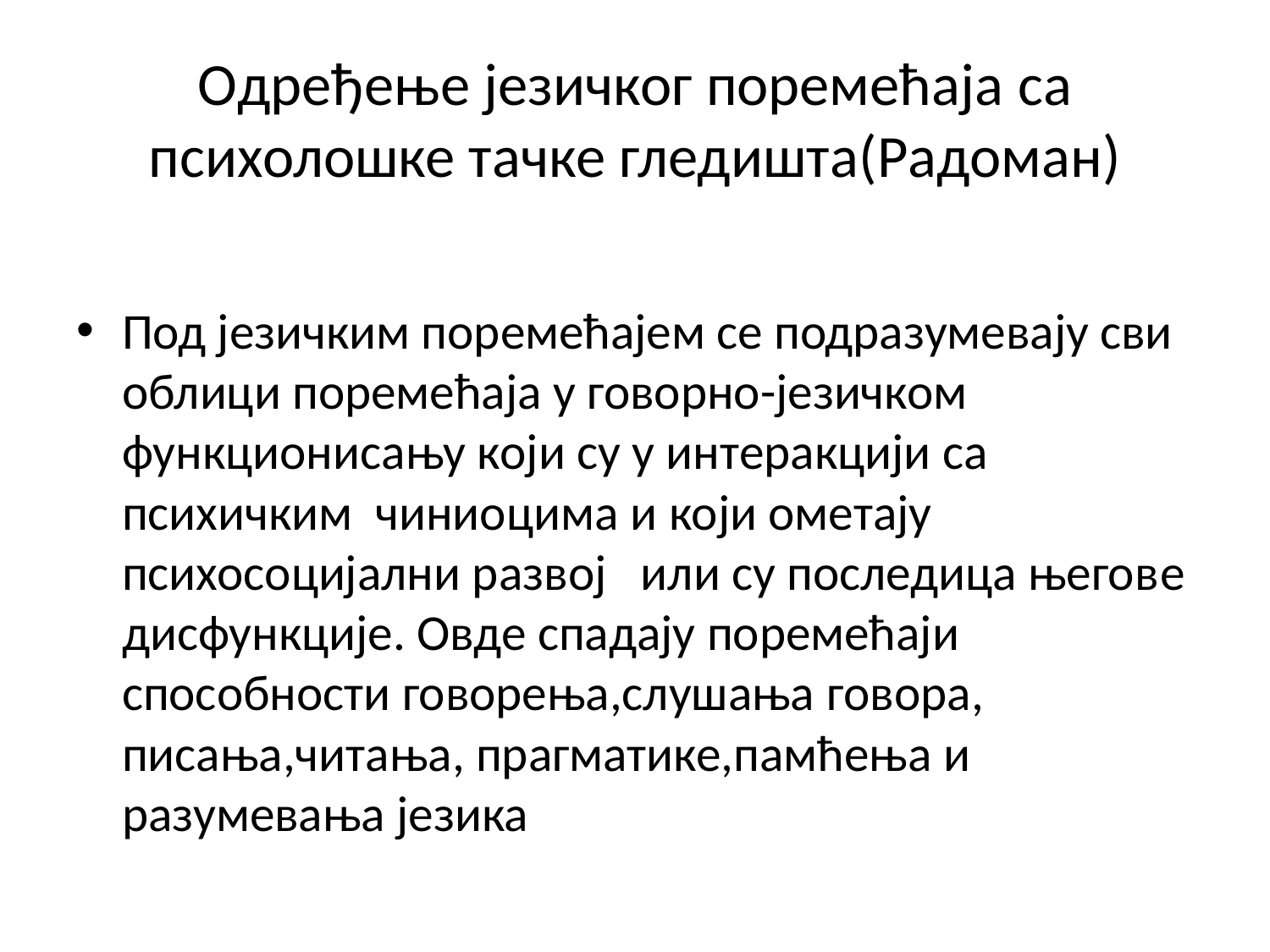

# Одређење језичког поремећаја са психолошке тачке гледишта(Радоман)

Под језичким поремећајем се подразумевају сви облици поремећаја у говорно-језичком функционисању који су у интеракцији са психичким  чиниоцима и који ометају  психосоцијални развој   или су последица његовe дисфункције. Овде спадају поремећаји способности говорења,слушања говора, писања,читања, прагматике,памћења и разумевања језика